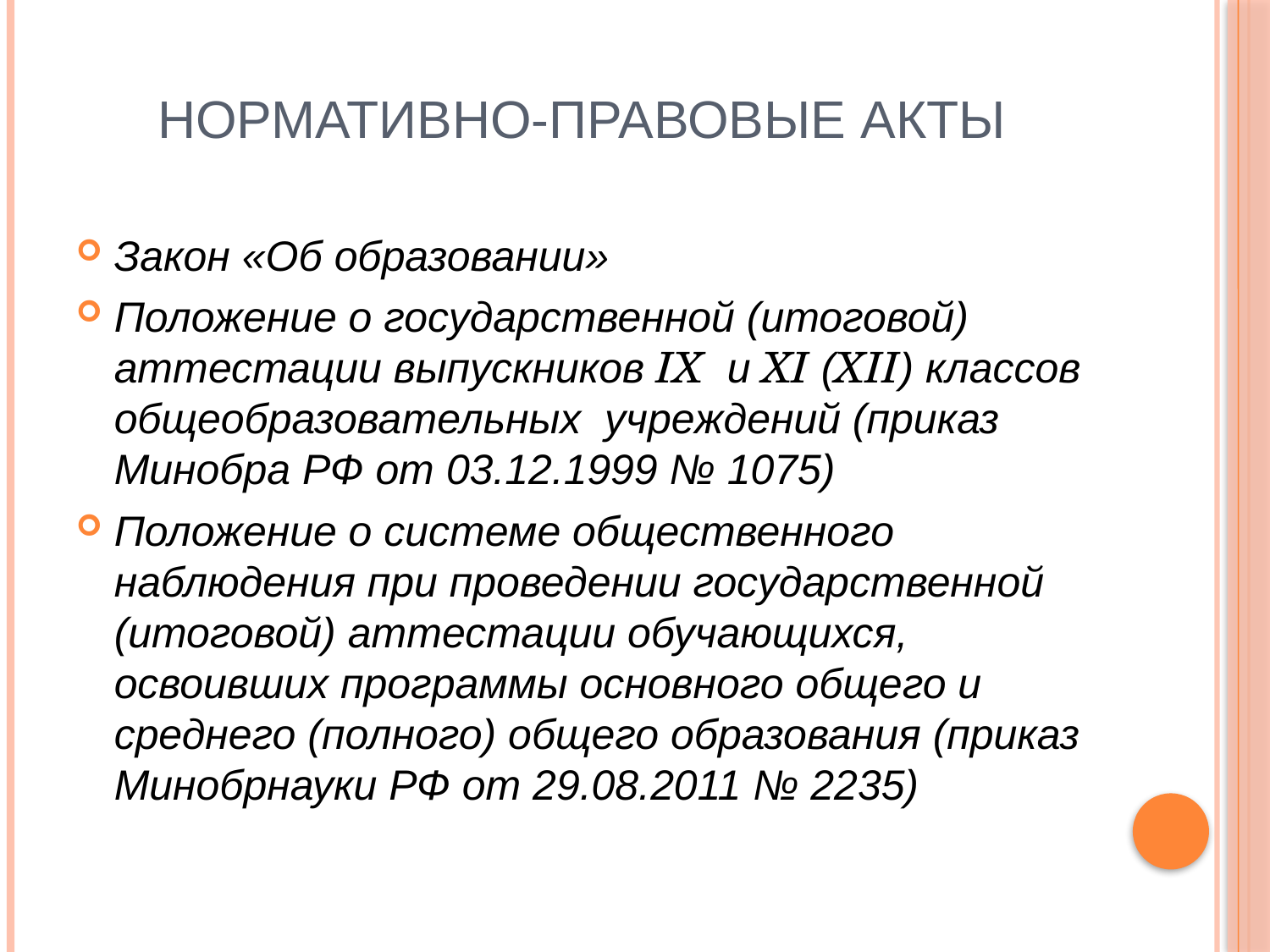

# Нормативно-правовые акты
Закон «Об образовании»
Положение о государственной (итоговой) аттестации выпускников IX  и XI (XII) классов общеобразовательных  учреждений (приказ Минобра РФ от 03.12.1999 № 1075)
Положение о системе общественного наблюдения при проведении государственной (итоговой) аттестации обучающихся, освоивших программы основного общего и среднего (полного) общего образования (приказ Минобрнауки РФ от 29.08.2011 № 2235)